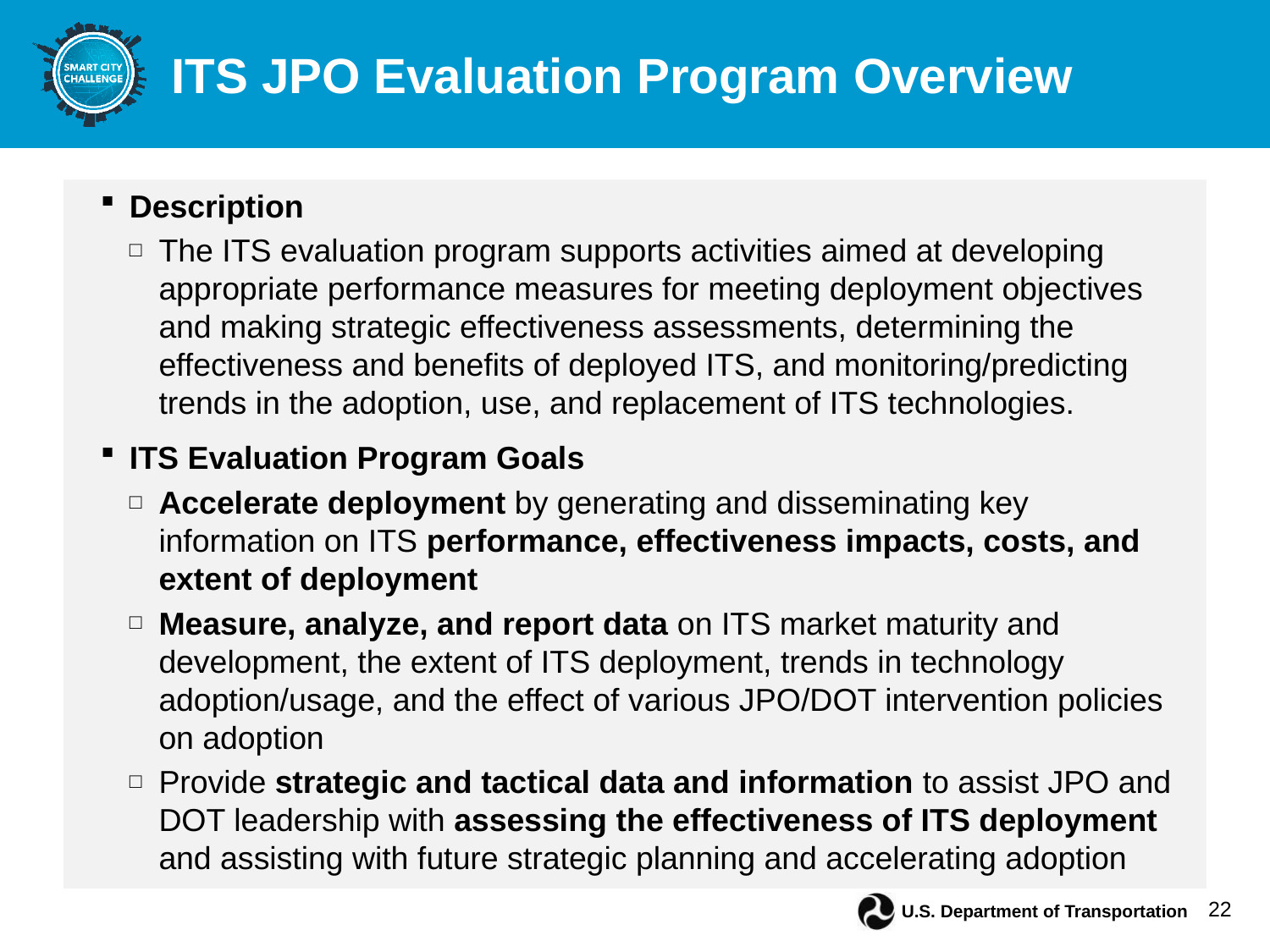

# ITS JPO Evaluation Program Overview
Description
The ITS evaluation program supports activities aimed at developing appropriate performance measures for meeting deployment objectives and making strategic effectiveness assessments, determining the effectiveness and benefits of deployed ITS, and monitoring/predicting trends in the adoption, use, and replacement of ITS technologies.
ITS Evaluation Program Goals
Accelerate deployment by generating and disseminating key information on ITS performance, effectiveness impacts, costs, and extent of deployment
Measure, analyze, and report data on ITS market maturity and development, the extent of ITS deployment, trends in technology adoption/usage, and the effect of various JPO/DOT intervention policies on adoption
Provide strategic and tactical data and information to assist JPO and DOT leadership with assessing the effectiveness of ITS deployment and assisting with future strategic planning and accelerating adoption